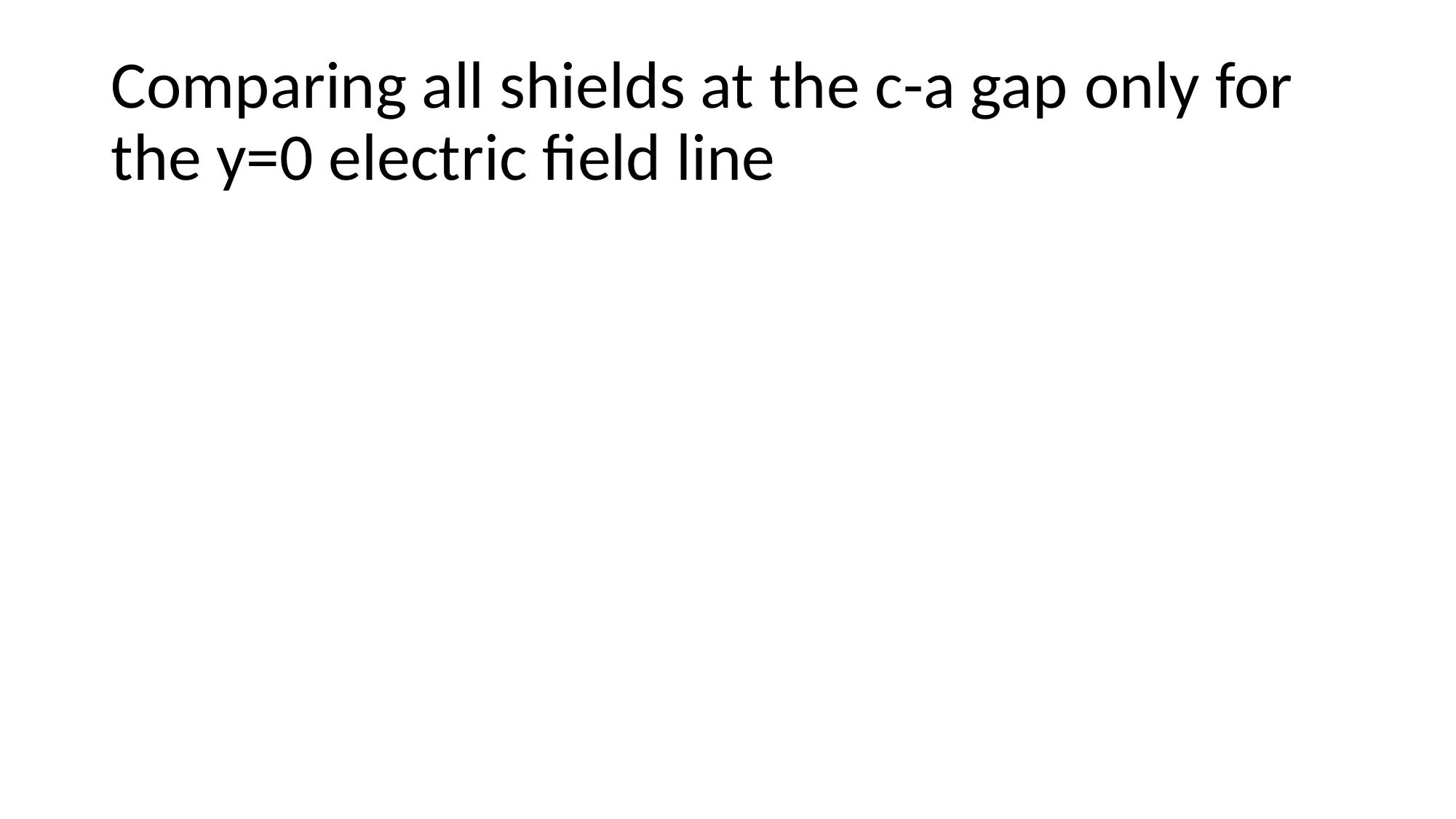

# Comparing all shields at the c-a gap only for the y=0 electric field line